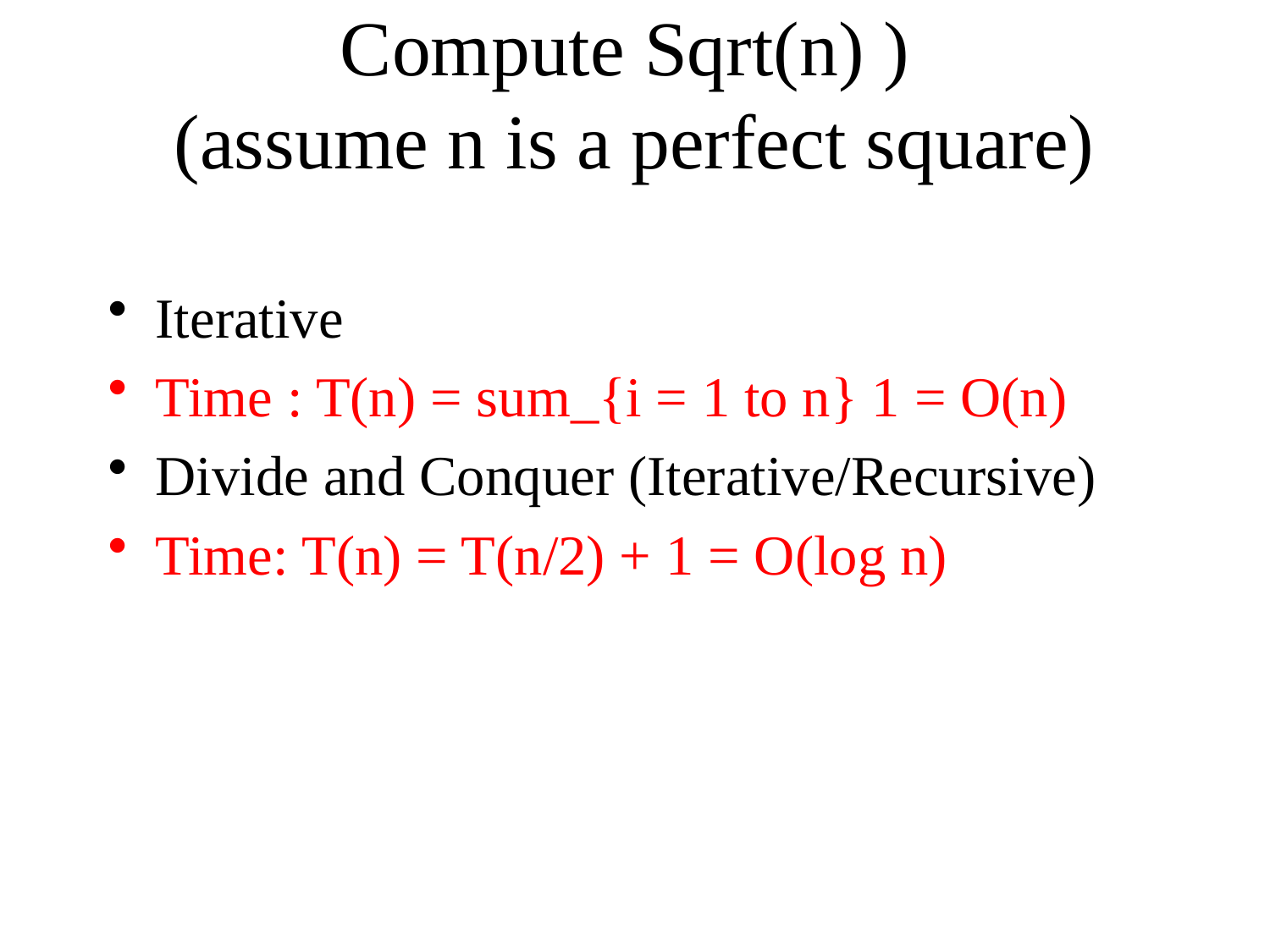

# Compute Sqrt(n) ) (assume n is a perfect square)
Iterative
Time : T(n) = sum_{i = 1 to n} 1 = O(n)
Divide and Conquer (Iterative/Recursive)
Time: T(n) = T(n/2) + 1 = O(log n)